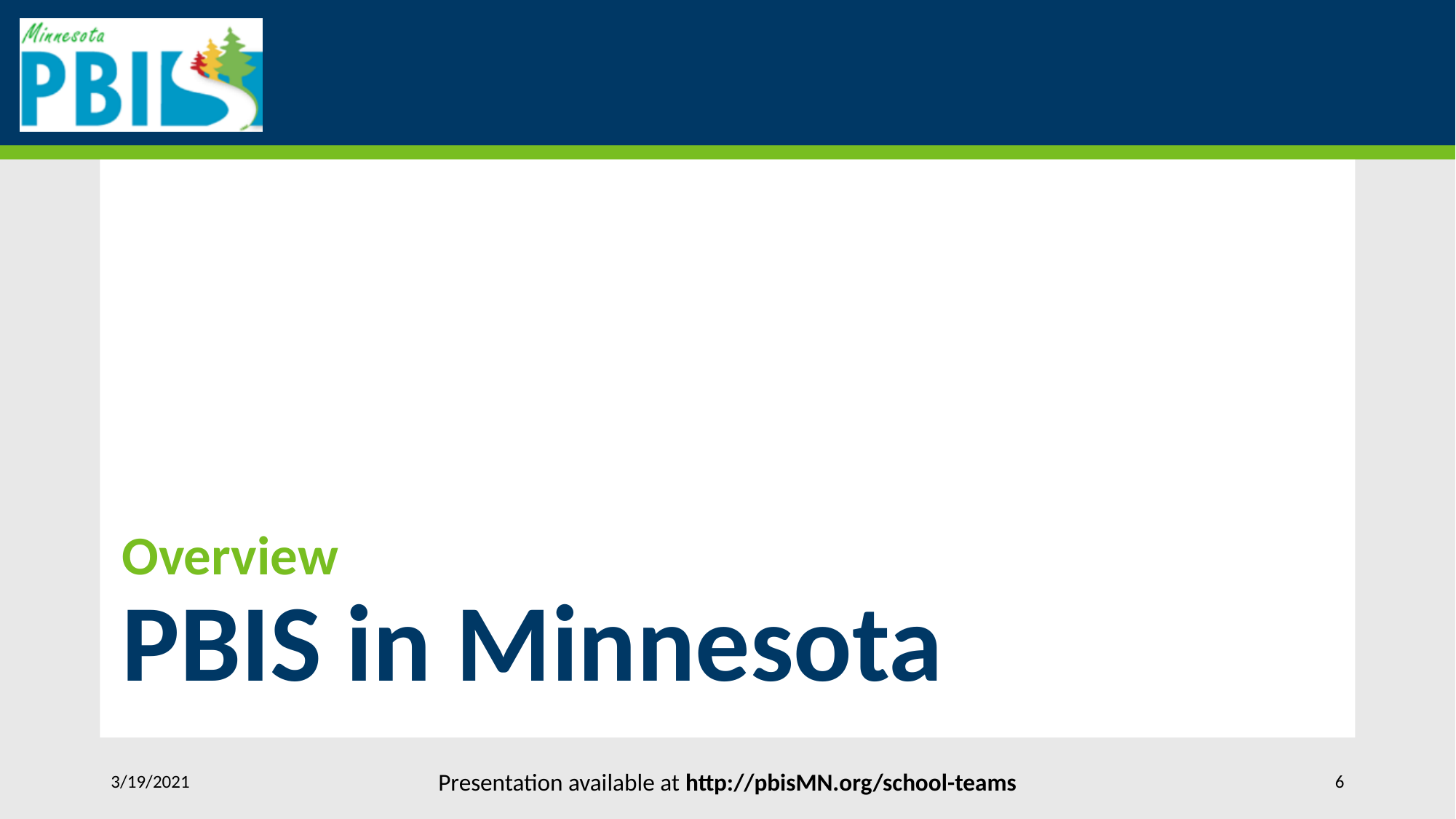

# Overview PBIS in Minnesota
3/19/2021
Presentation available at http://pbisMN.org/school-teams
6